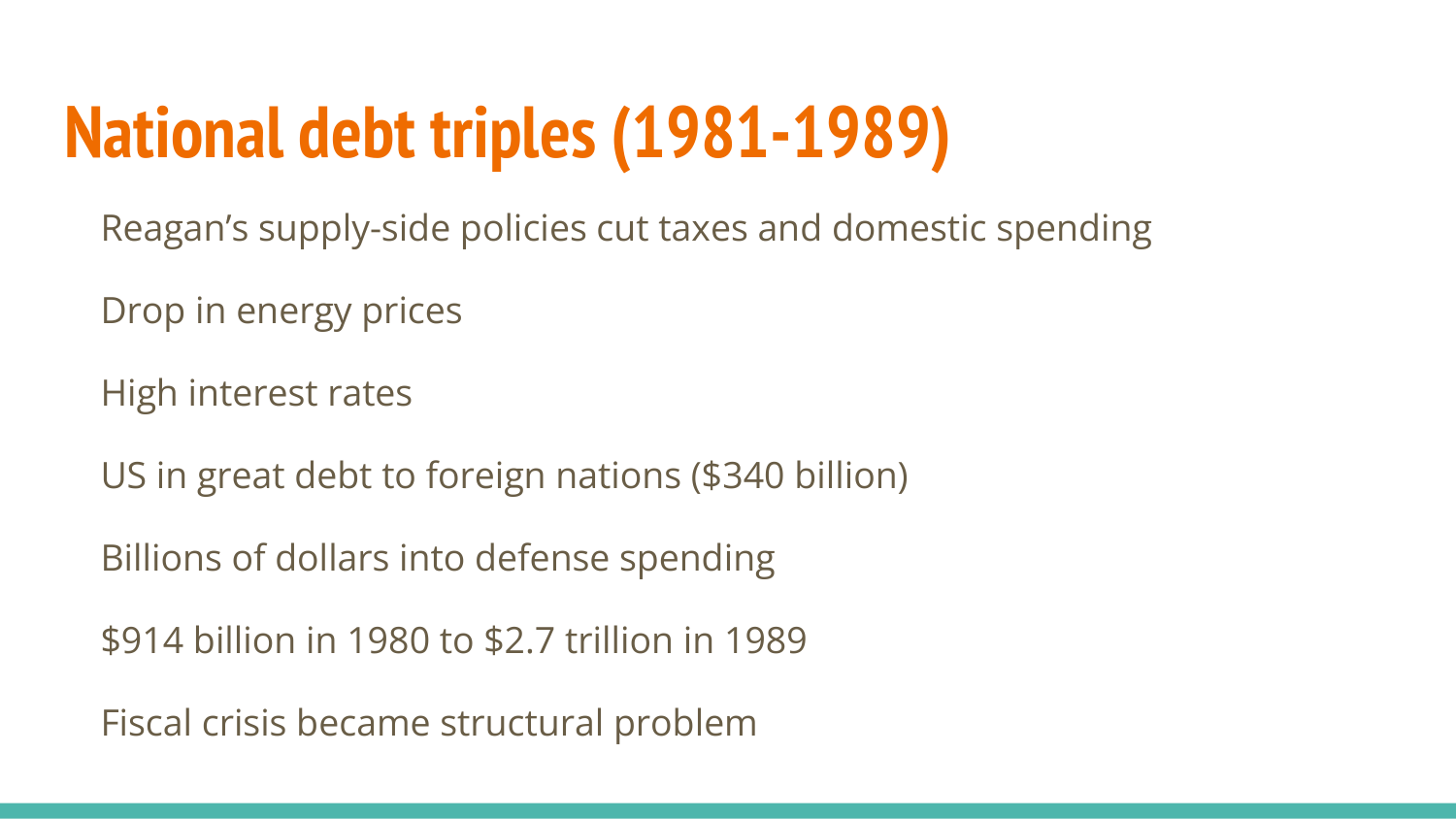

# National debt triples (1981-1989)
Reagan’s supply-side policies cut taxes and domestic spending
Drop in energy prices
High interest rates
US in great debt to foreign nations ($340 billion)
Billions of dollars into defense spending
$914 billion in 1980 to $2.7 trillion in 1989
Fiscal crisis became structural problem